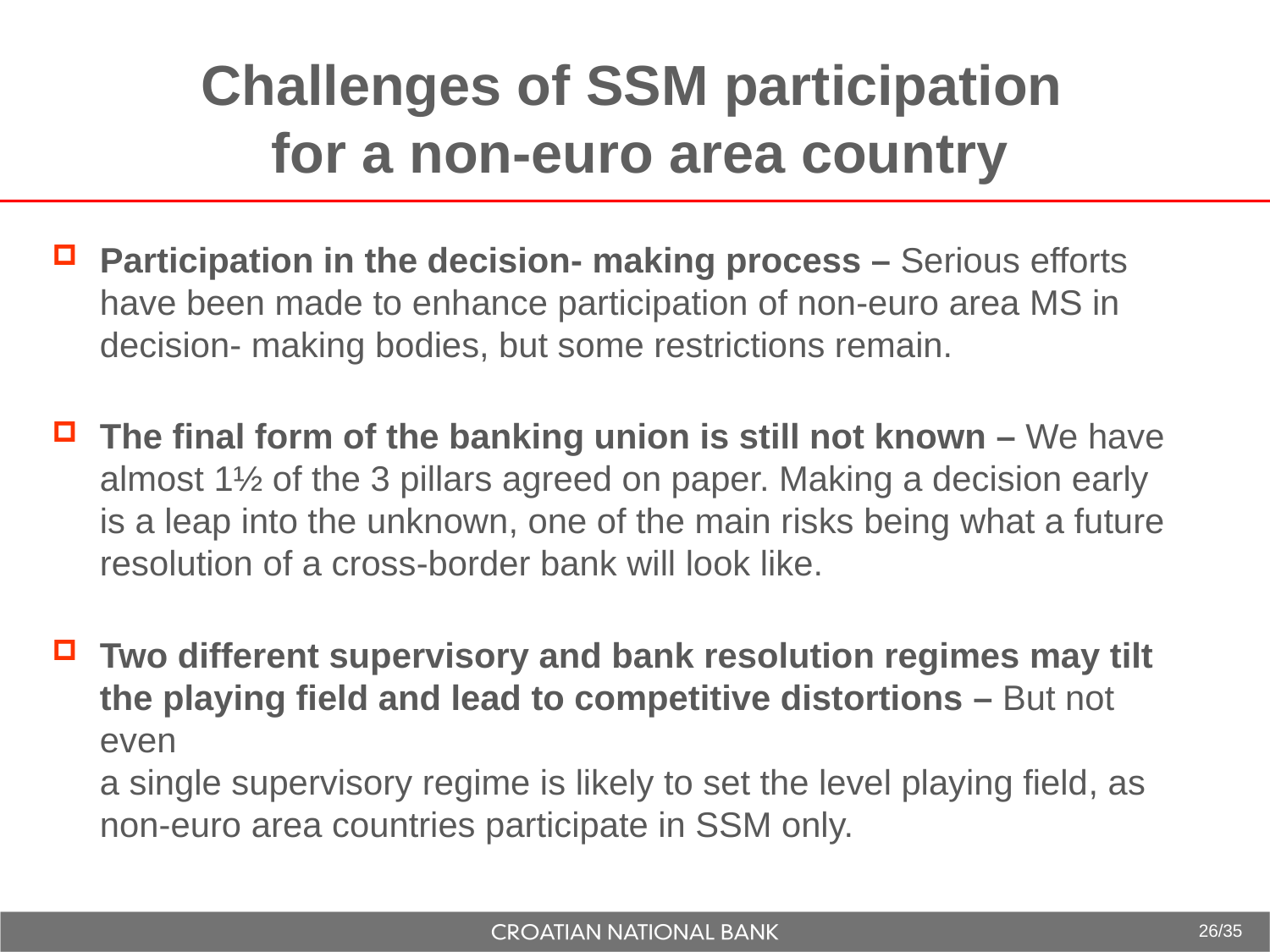

Challenges of SSM participation
for a non-euro area country
Participation in the decision- making process – Serious efforts have been made to enhance participation of non-euro area MS in decision- making bodies, but some restrictions remain.

The final form of the banking union is still not known – We have almost 1½ of the 3 pillars agreed on paper. Making a decision early is a leap into the unknown, one of the main risks being what a future resolution of a cross-border bank will look like.

Two different supervisory and bank resolution regimes may tilt
the playing field and lead to competitive distortions – But not even
a single supervisory regime is likely to set the level playing field, as
non-euro area countries participate in SSM only.

26/35